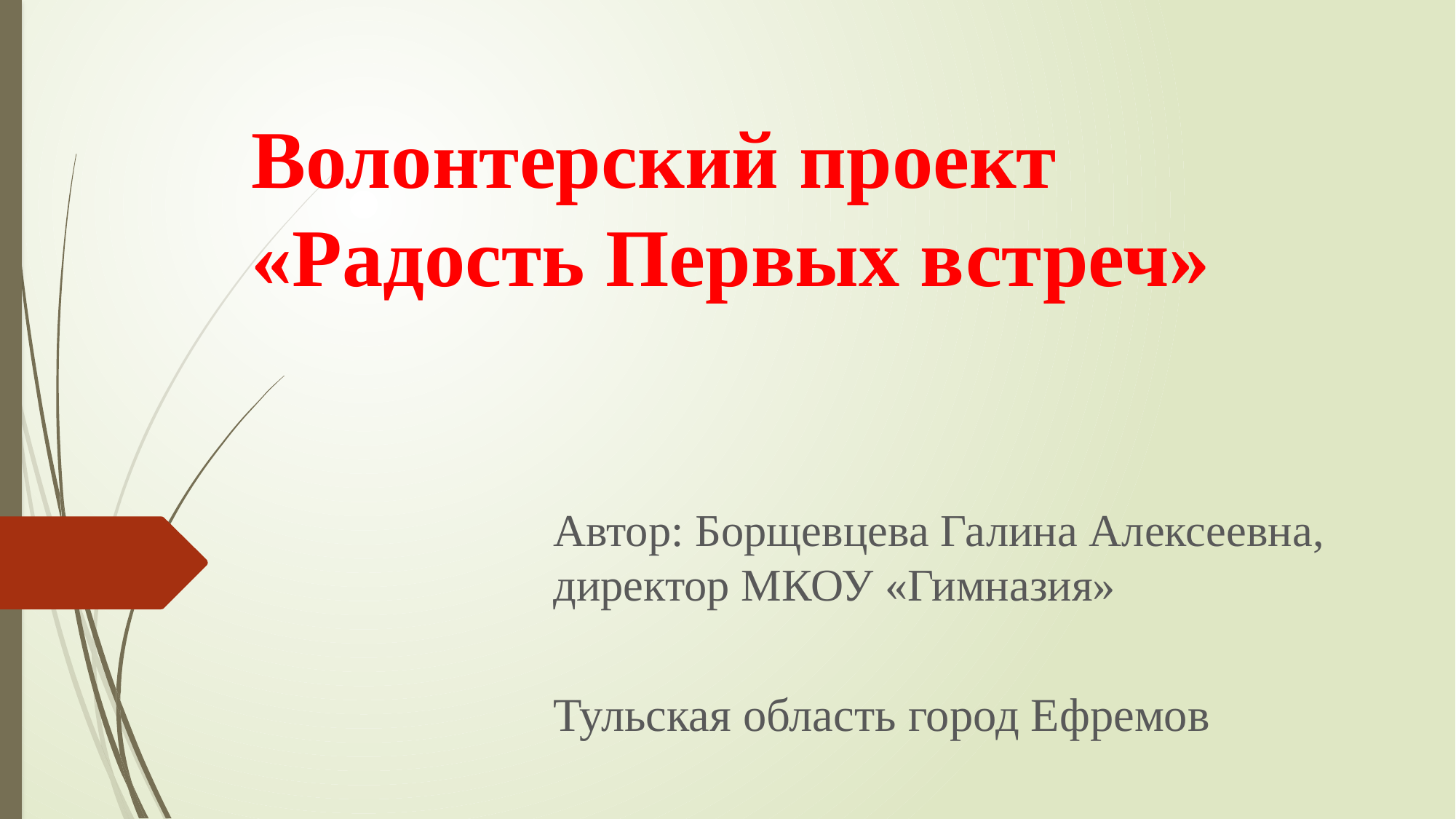

# Волонтерский проект «Радость Первых встреч»

Автор: Борщевцева Галина Алексеевна, директор МКОУ «Гимназия»

Тульская область город Ефремов